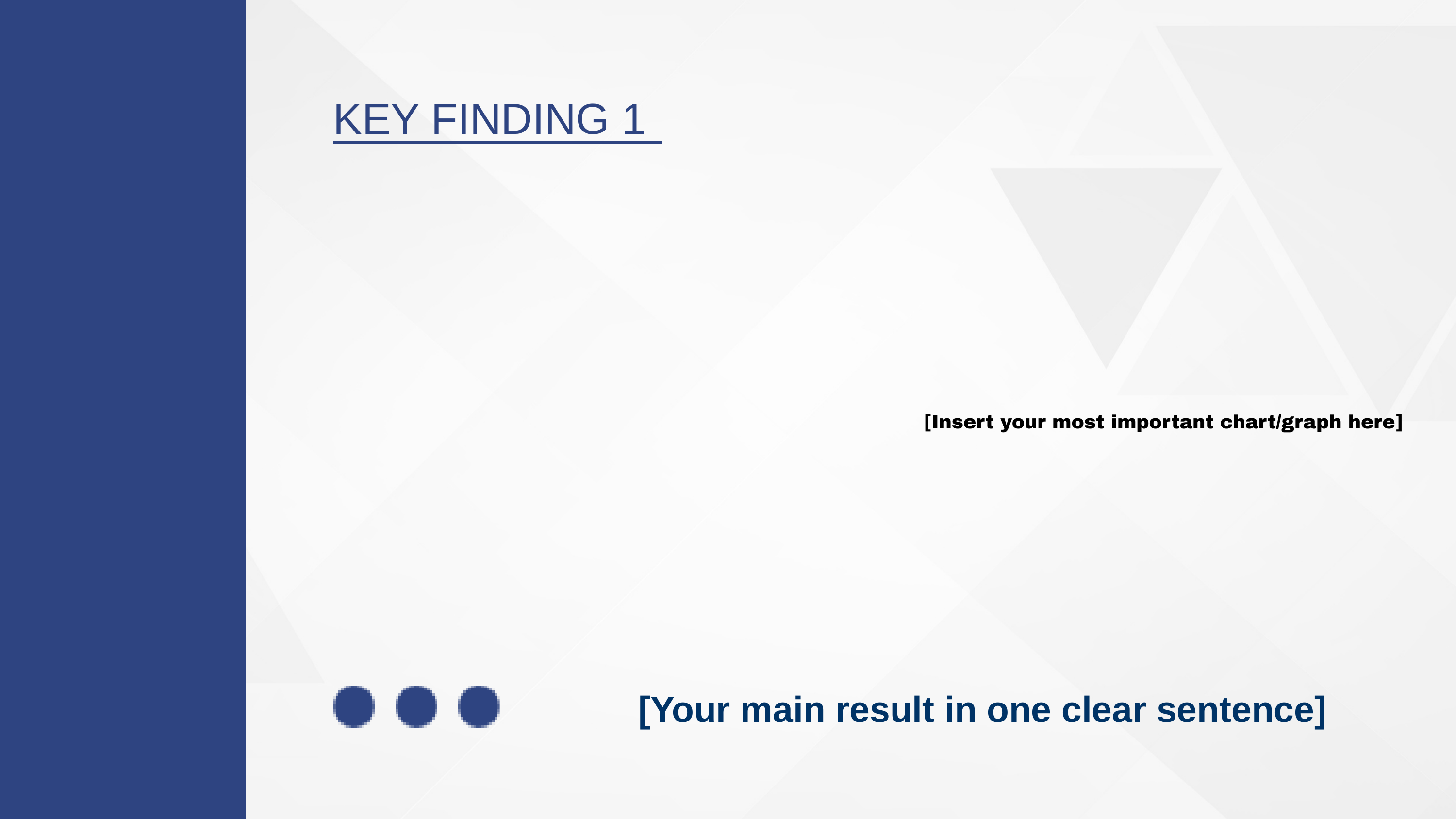

KEY FINDING 1

[Insert your most important chart/graph here]
[Your main result in one clear sentence]